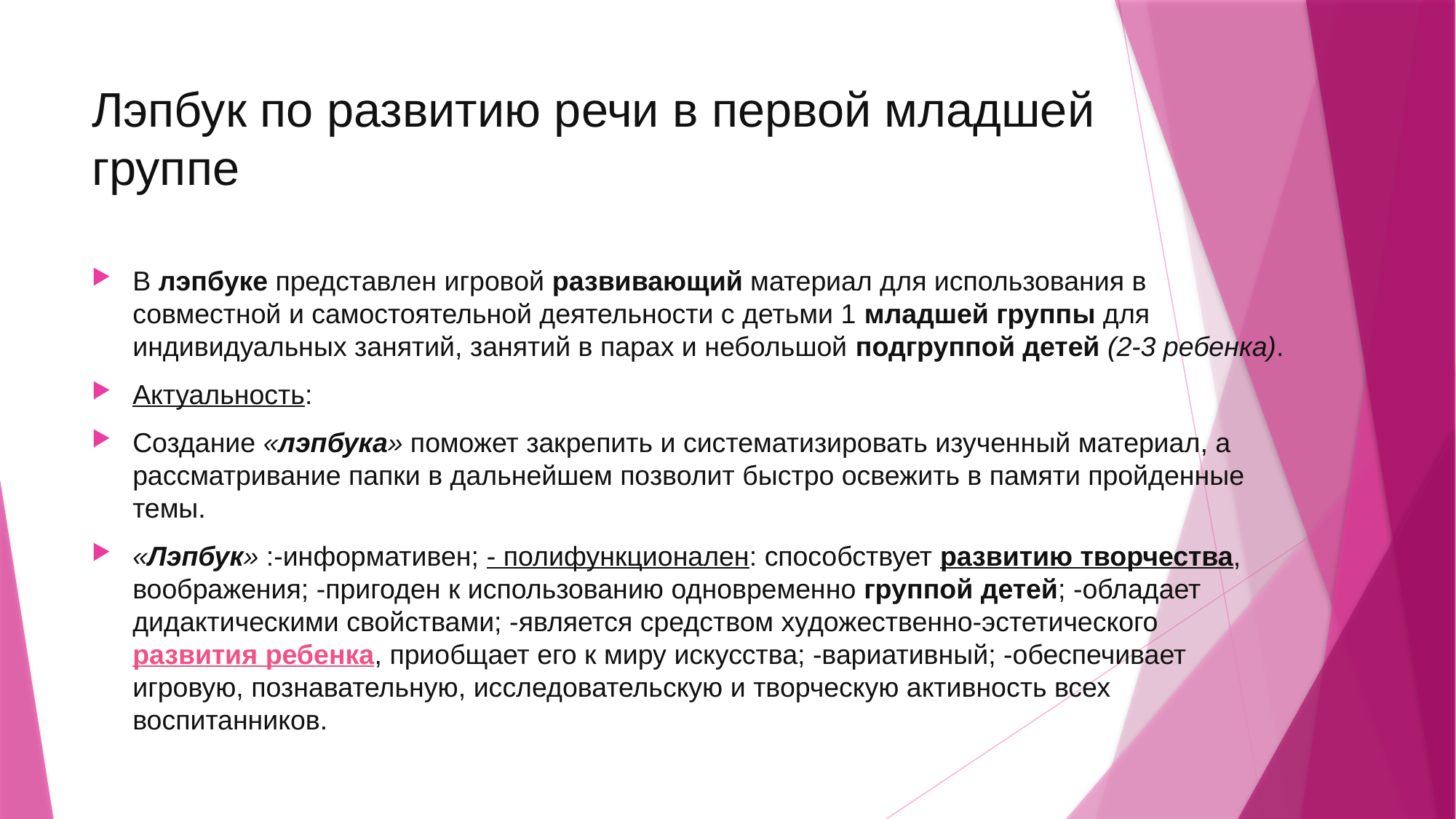

# Лэпбук по развитию речи в первой младшей группе
В лэпбуке представлен игровой развивающий материал для использования в совместной и самостоятельной деятельности с детьми 1 младшей группы для индивидуальных занятий, занятий в парах и небольшой подгруппой детей (2-3 ребенка).
Актуальность:
Создание «лэпбука» поможет закрепить и систематизировать изученный материал, а рассматривание папки в дальнейшем позволит быстро освежить в памяти пройденные темы.
«Лэпбук» :-информативен; - полифункционален: способствует развитию творчества, воображения; -пригоден к использованию одновременно группой детей; -обладает дидактическими свойствами; -является средством художественно-эстетического развития ребенка, приобщает его к миру искусства; -вариативный; -обеспечивает игровую, познавательную, исследовательскую и творческую активность всех воспитанников.